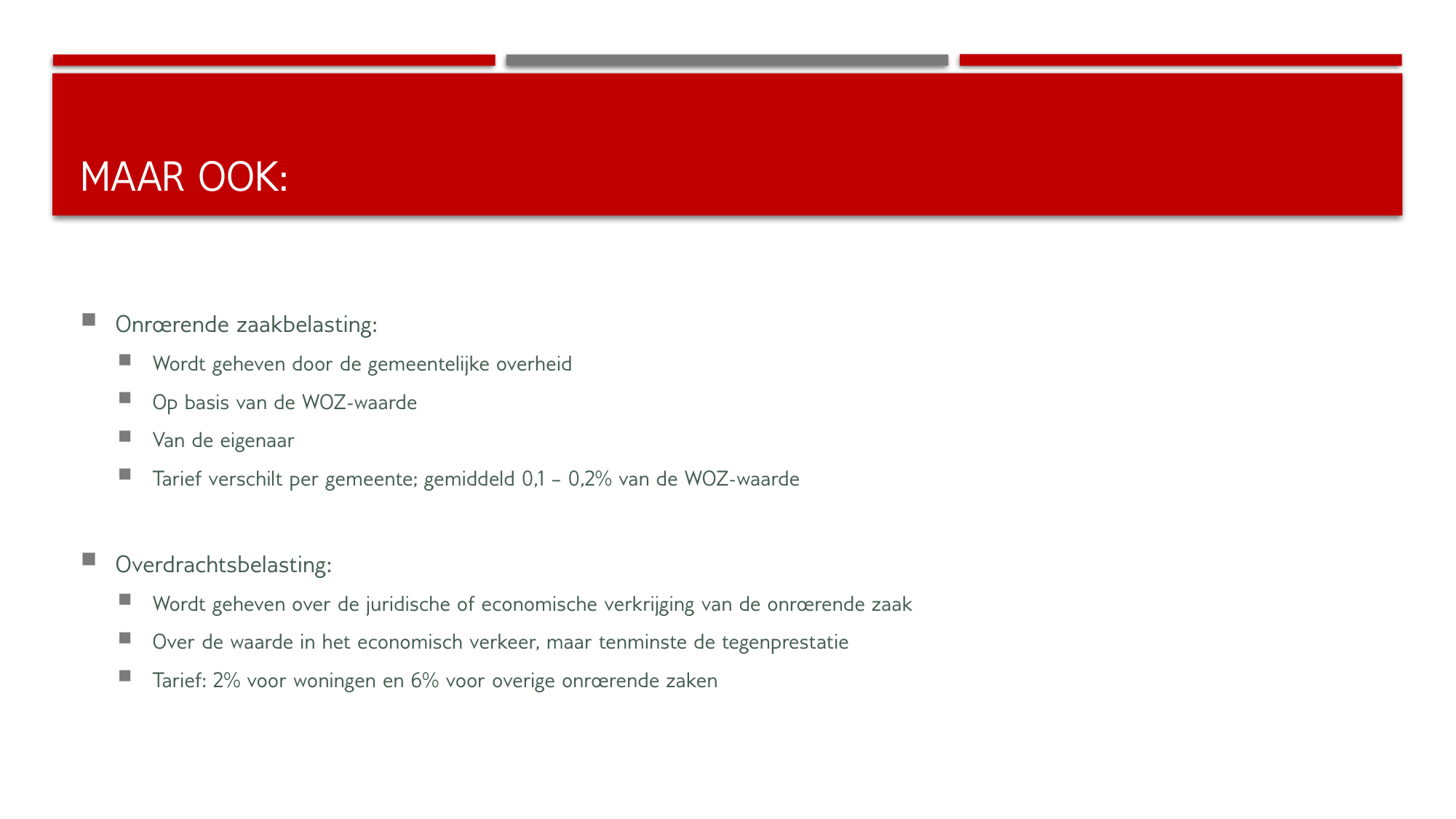

# Maar ook:

Onroerende zaakbelasting:
Wordt geheven door de gemeentelijke overheid
Op basis van de WOZ-waarde
Van de eigenaar
Tarief verschilt per gemeente; gemiddeld 0,1 – 0,2% van de WOZ-waarde

Overdrachtsbelasting:
Wordt geheven over de juridische of economische verkrijging van de onroerende zaak
Over de waarde in het economisch verkeer, maar tenminste de tegenprestatie
Tarief: 2% voor woningen en 6% voor overige onroerende zaken